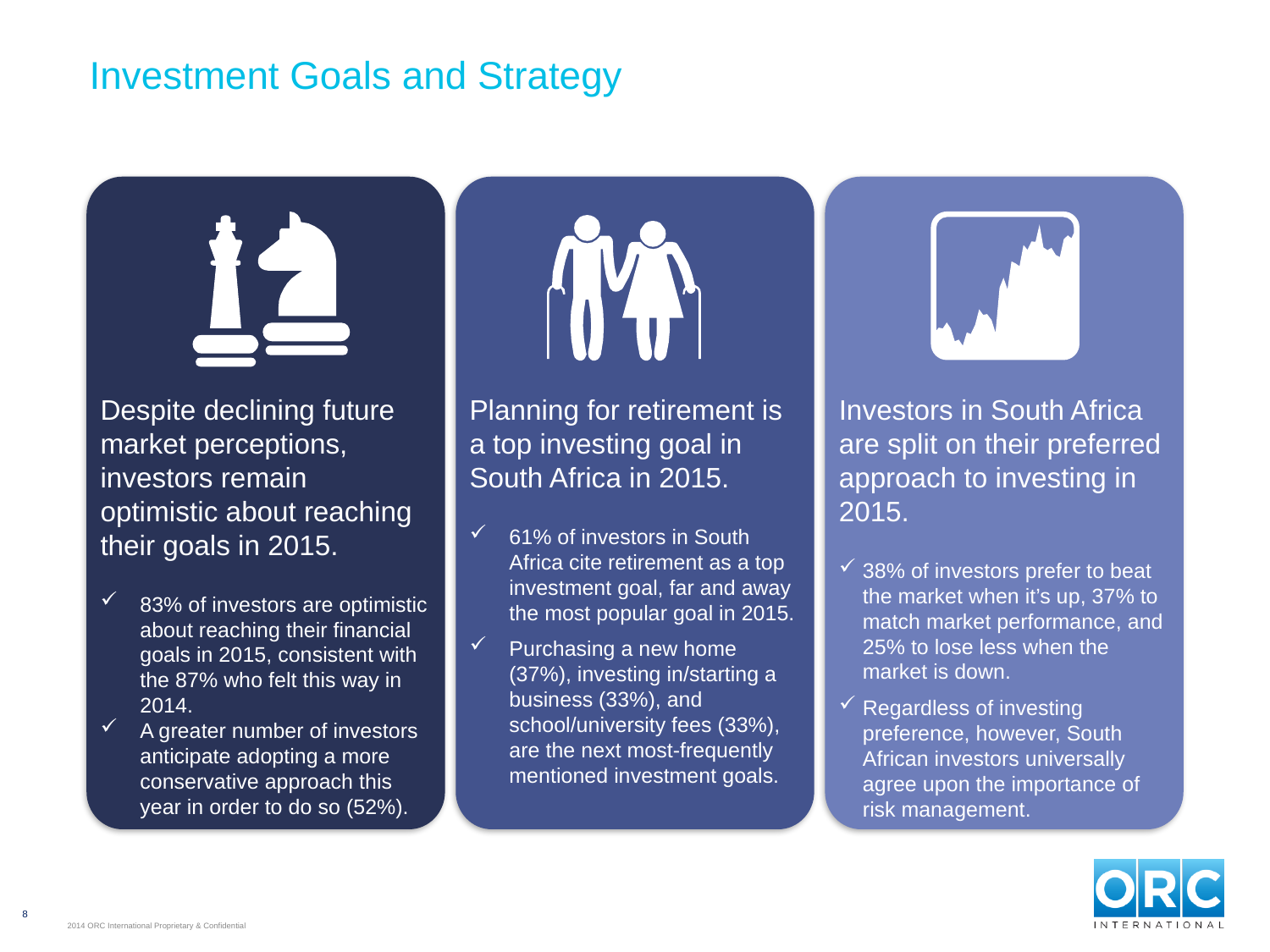

# Investment Goals and Strategy

Despite declining future market perceptions, investors remain optimistic about reaching their goals in 2015.

83% of investors are optimistic about reaching their financial goals in 2015, consistent with the 87% who felt this way in 2014.
A greater number of investors anticipate adopting a more conservative approach this year in order to do so (52%).

Planning for retirement is a top investing goal in South Africa in 2015.

61% of investors in South Africa cite retirement as a top investment goal, far and away the most popular goal in 2015.
Purchasing a new home (37%), investing in/starting a business (33%), and school/university fees (33%), are the next most-frequently mentioned investment goals.

Investors in South Africa are split on their preferred approach to investing in 2015.

38% of investors prefer to beat the market when it’s up, 37% to match market performance, and 25% to lose less when the market is down.
Regardless of investing preference, however, South African investors universally agree upon the importance of risk management.